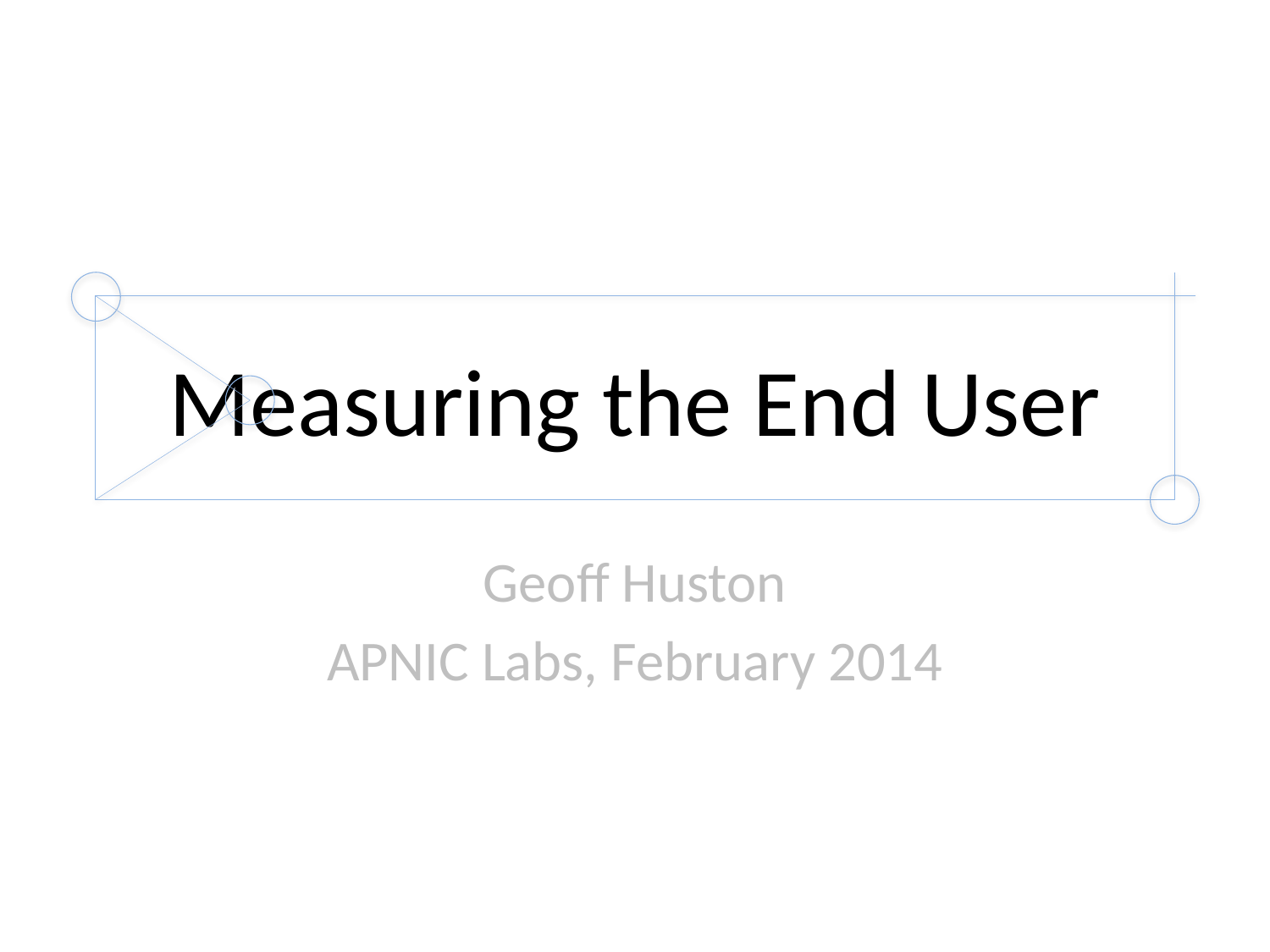

# Measuring the End User

Geoff Huston
APNIC Labs, February 2014